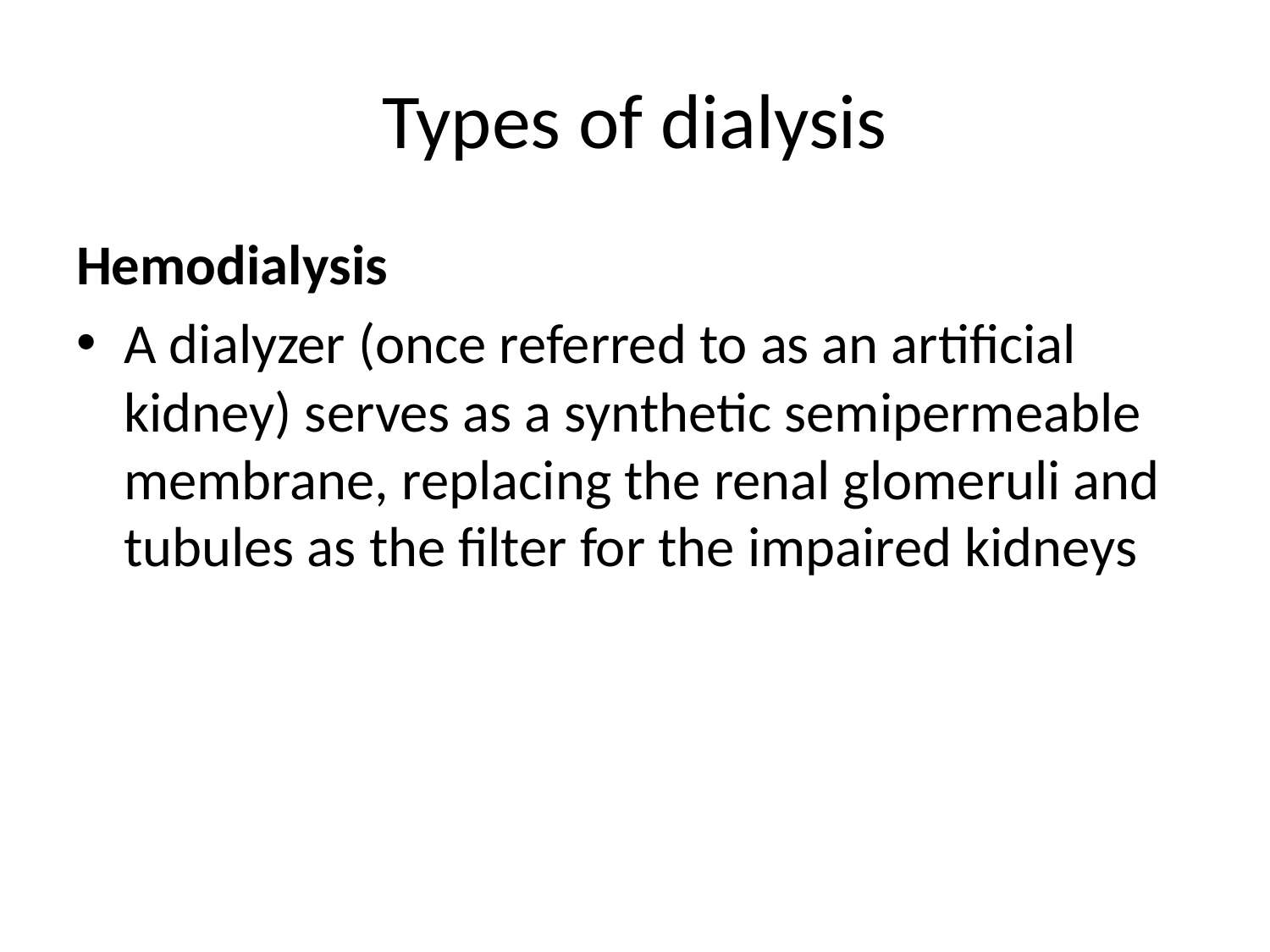

# Types of dialysis
Hemodialysis
A dialyzer (once referred to as an artificial kidney) serves as a synthetic semipermeable membrane, replacing the renal glomeruli and tubules as the filter for the impaired kidneys